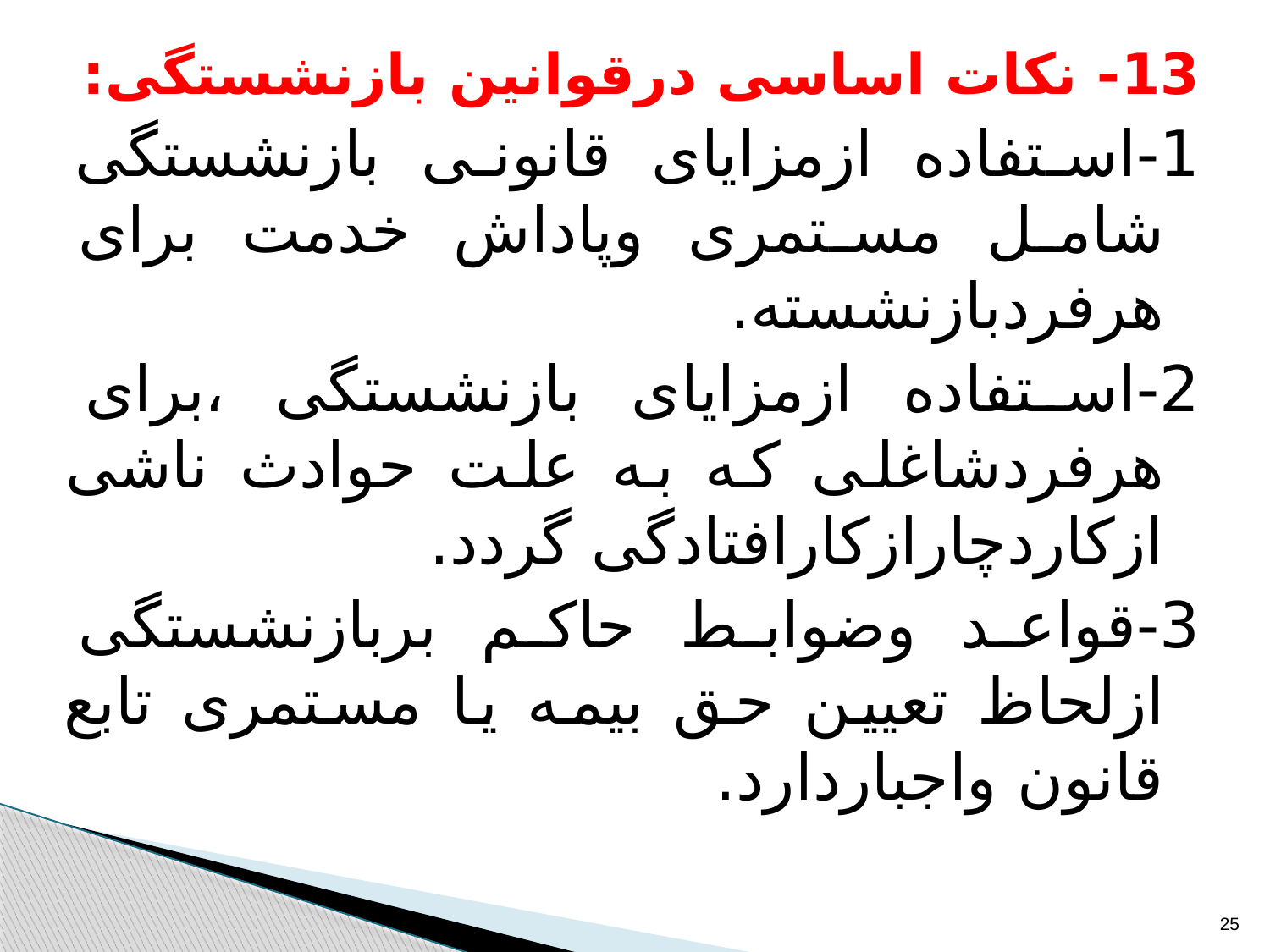

13- نکات اساسی درقوانین بازنشستگی:
1-استفاده ازمزایای قانونی بازنشستگی شامل مستمری وپاداش خدمت برای هرفردبازنشسته.
2-استفاده ازمزایای بازنشستگی ،برای هرفردشاغلی که به علت حوادث ناشی ازکاردچارازکارافتادگی گردد.
3-قواعد وضوابط حاکم بربازنشستگی ازلحاظ تعیین حق بیمه یا مستمری تابع قانون واجباردارد.
25